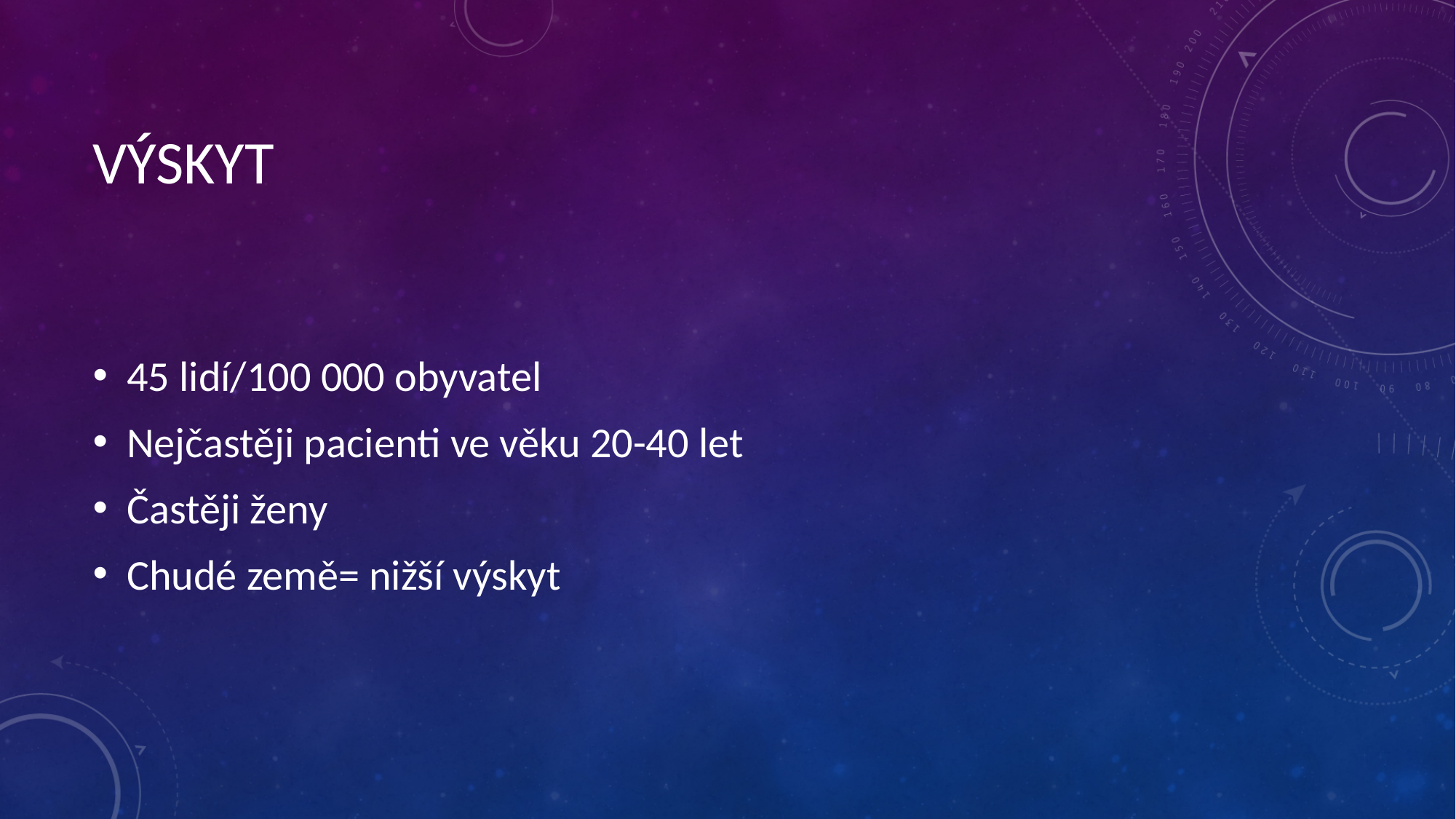

# Výskyt
45 lidí/100 000 obyvatel
Nejčastěji pacienti ve věku 20-40 let
Častěji ženy
Chudé země= nižší výskyt